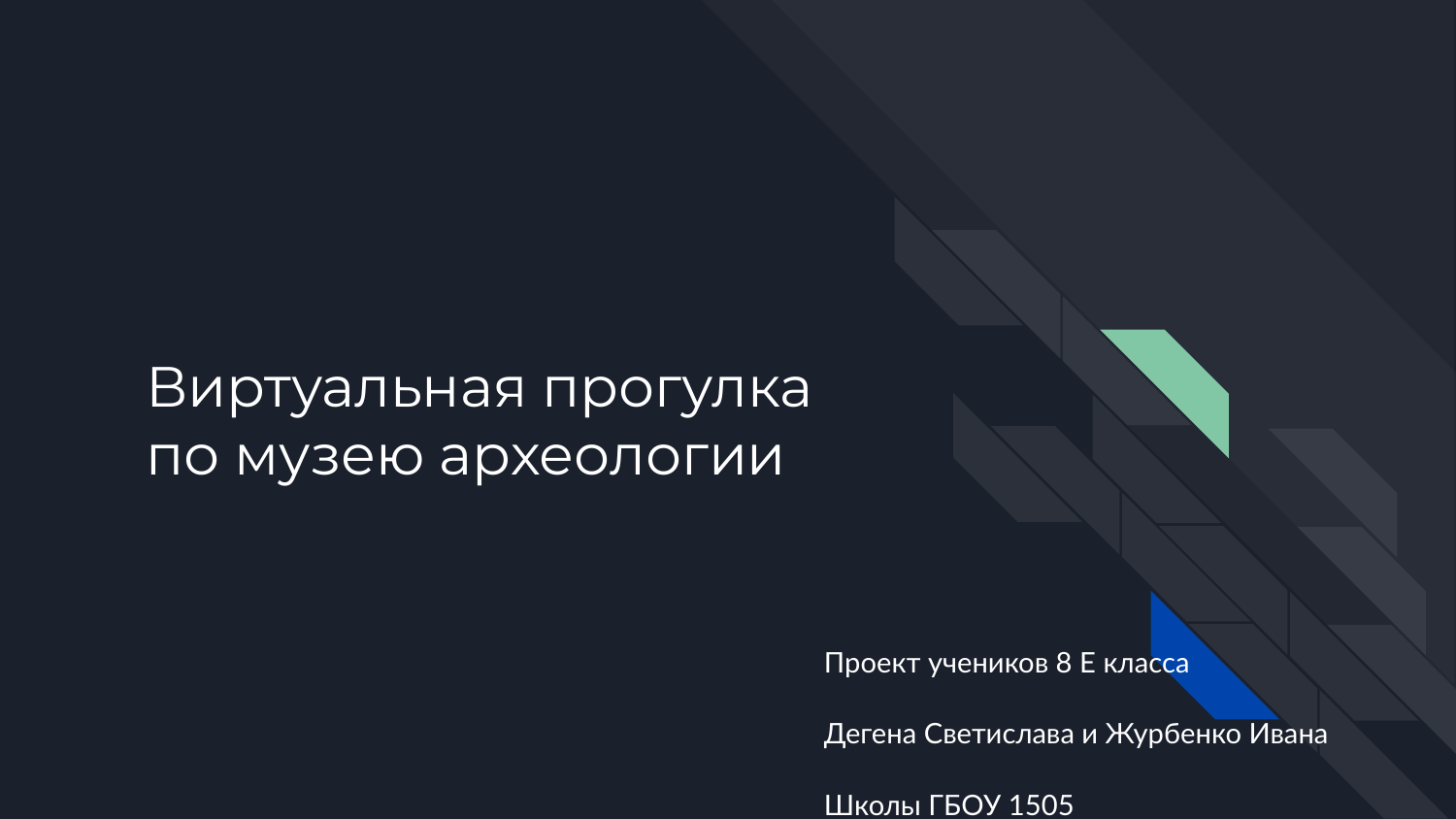

# Виртуальная прогулка по музею археологии
Проект учеников 8 Е класса
Дегена Светислава и Журбенко Ивана
Школы ГБОУ 1505